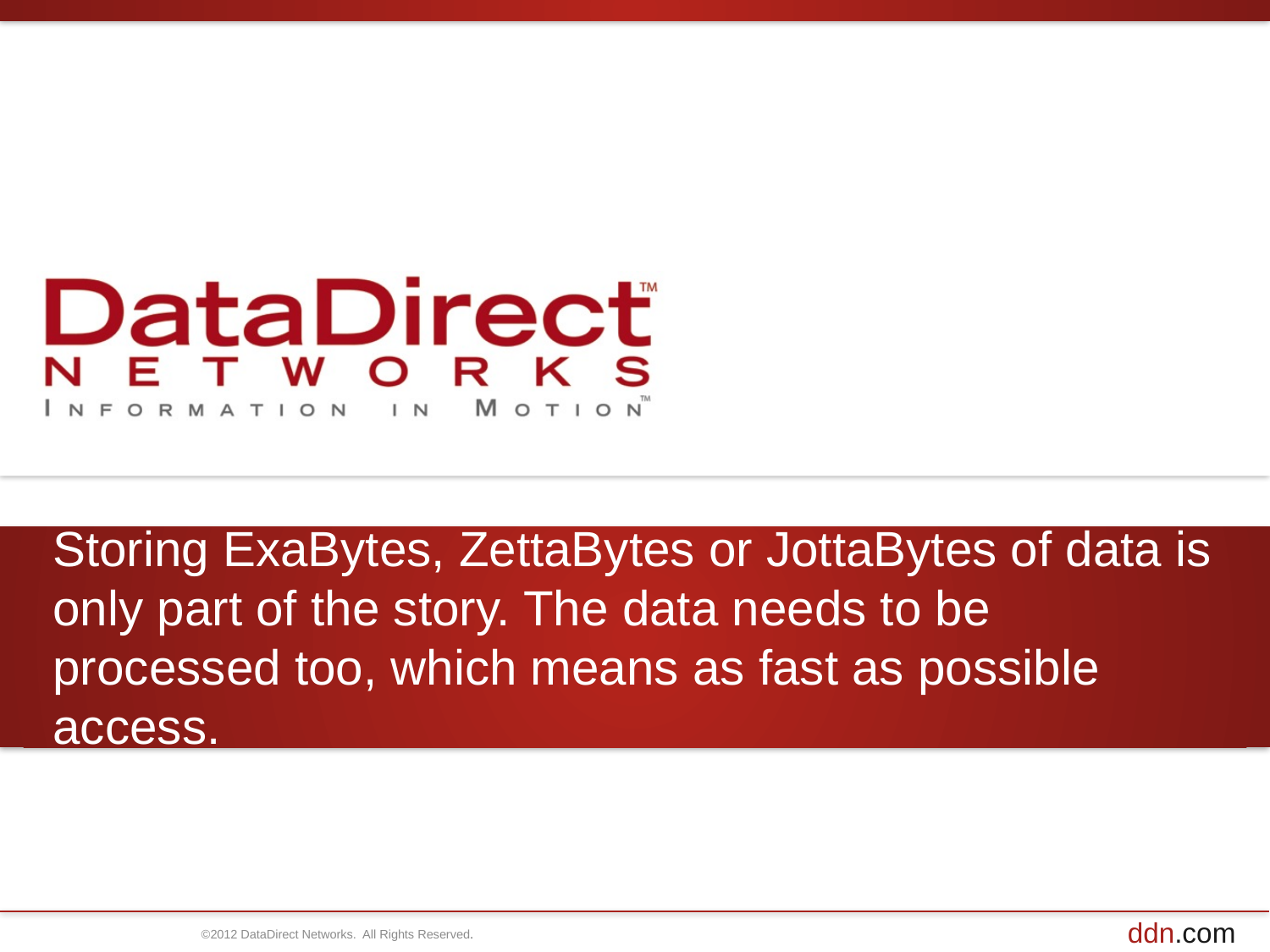

# Storing ExaBytes, ZettaBytes or JottaBytes of data is only part of the story. The data needs to be processed too, which means as fast as possible access.